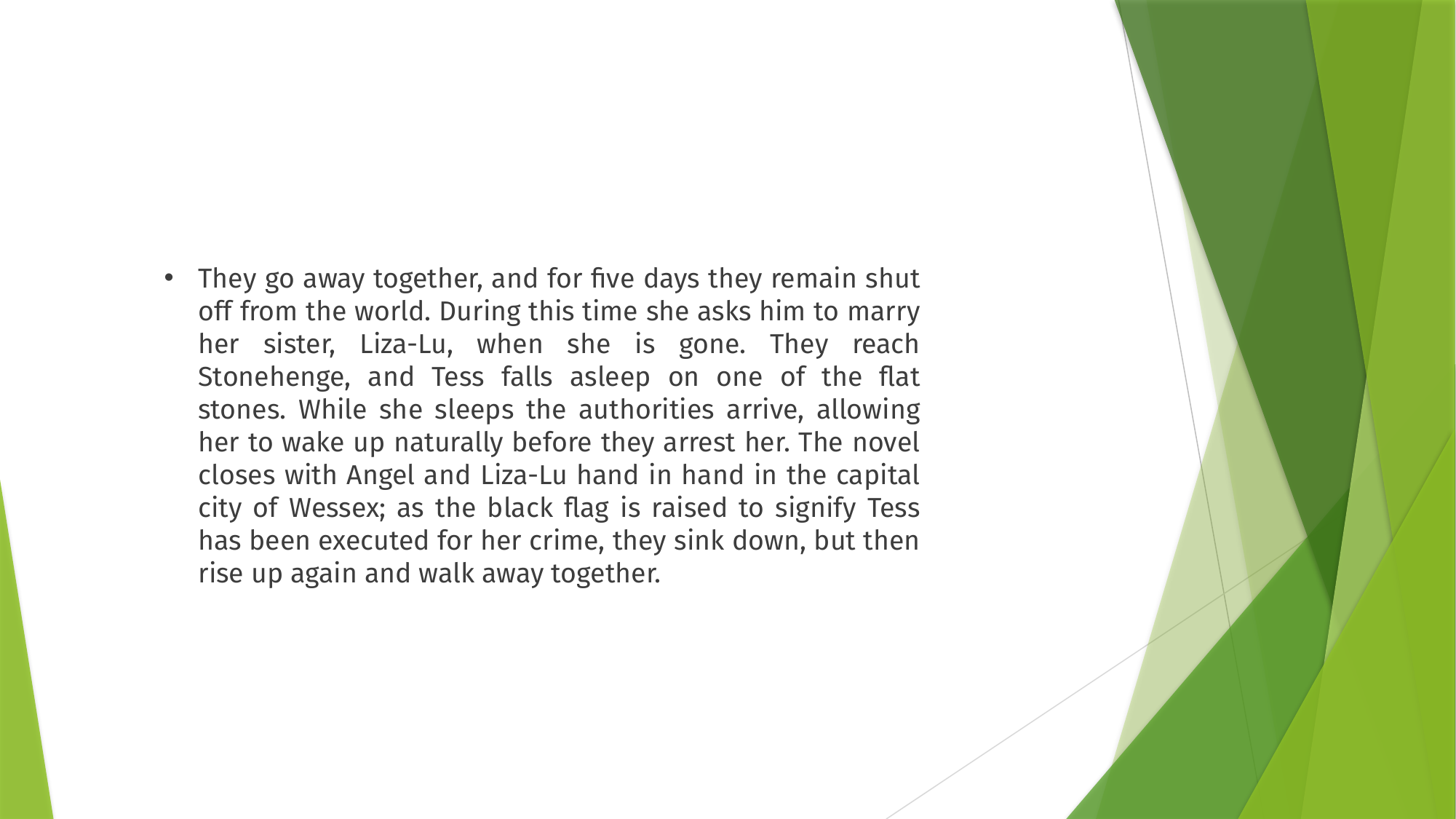

They go away together, and for five days they remain shut off from the world. During this time she asks him to marry her sister, Liza-Lu, when she is gone. They reach Stonehenge, and Tess falls asleep on one of the flat stones. While she sleeps the authorities arrive, allowing her to wake up naturally before they arrest her. The novel closes with Angel and Liza-Lu hand in hand in the capital city of Wessex; as the black flag is raised to signify Tess has been executed for her crime, they sink down, but then rise up again and walk away together.